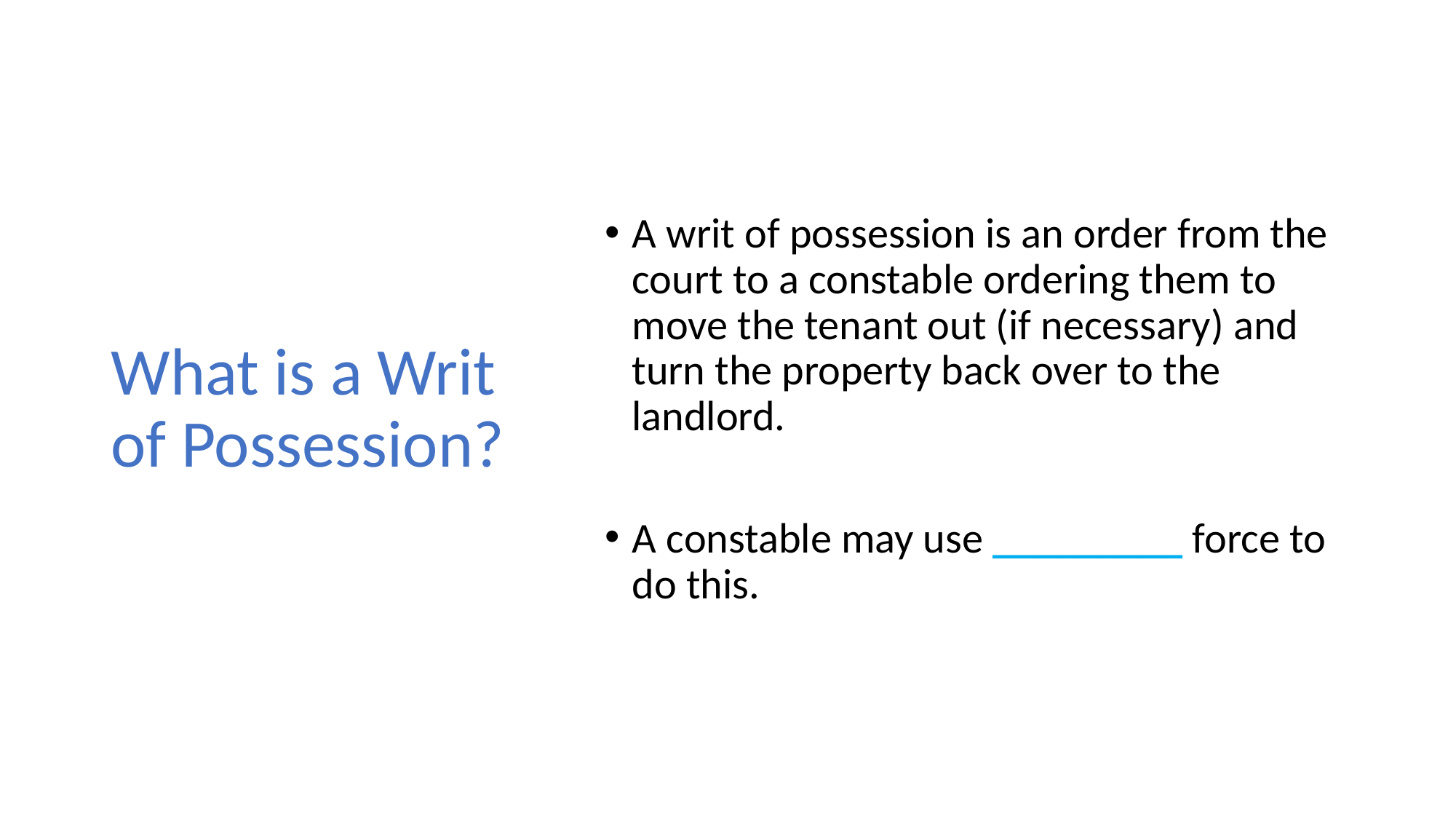

# What is a Writ of Possession?
A writ of possession is an order from the court to a constable ordering them to move the tenant out (if necessary) and turn the property back over to the landlord.

A constable may use _________ force to do this.